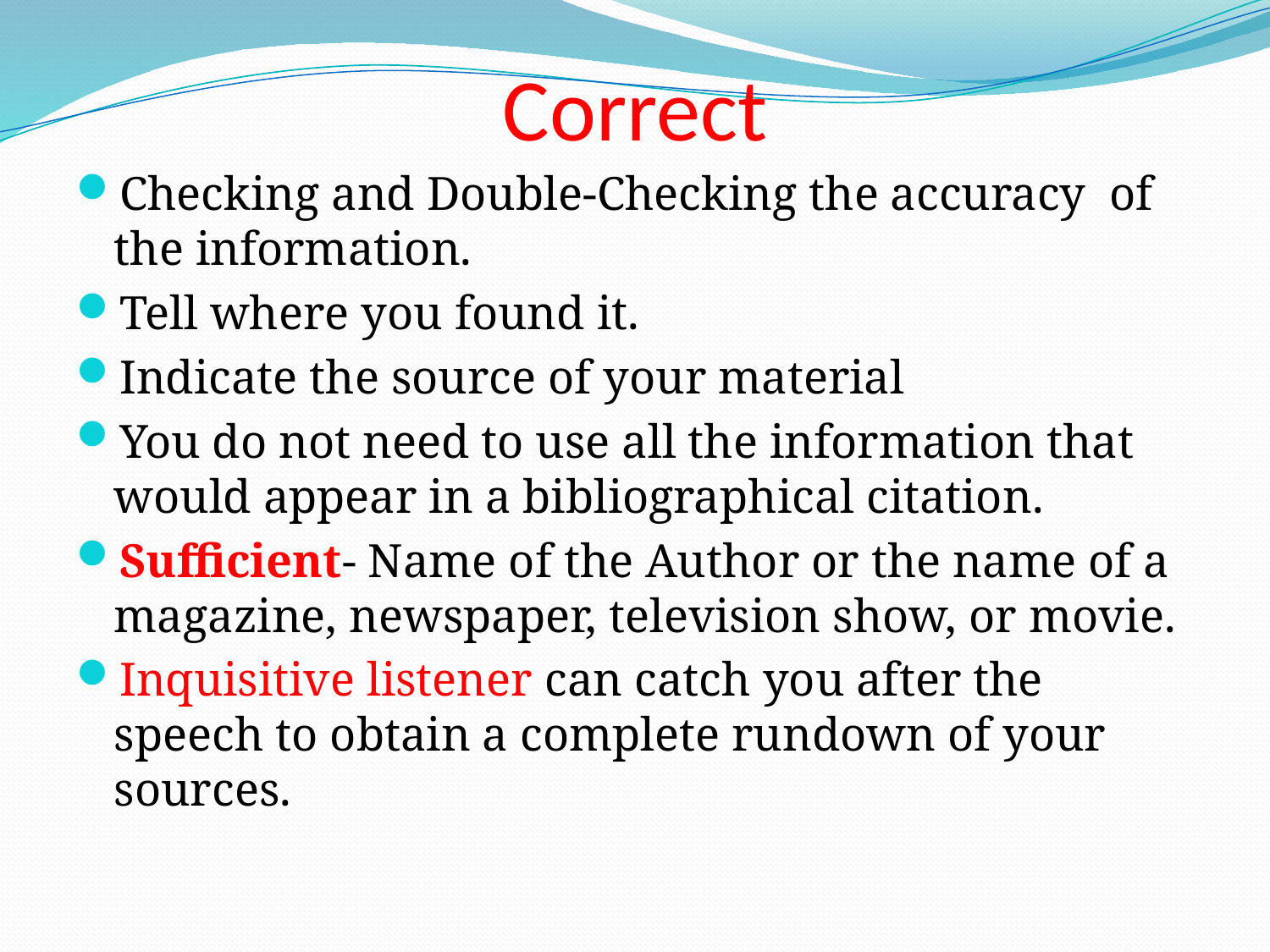

# Correct
Checking and Double-Checking the accuracy  of the information.
Tell where you found it.
Indicate the source of your material
You do not need to use all the information that would appear in a bibliographical citation.
Sufficient- Name of the Author or the name of a magazine, newspaper, television show, or movie.
Inquisitive listener can catch you after the speech to obtain a complete rundown of your sources.